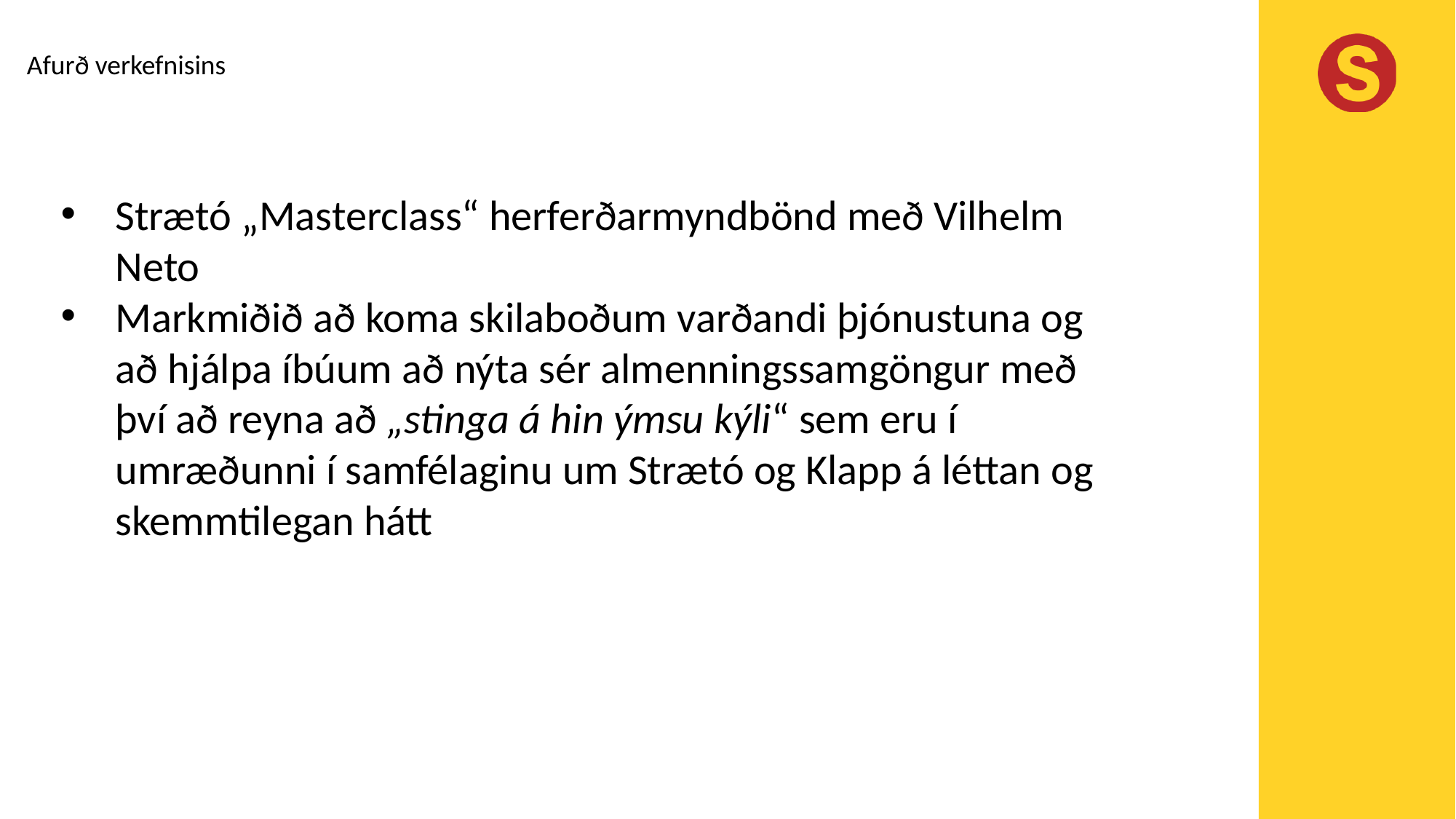

Afurð verkefnisins
Strætó „Masterclass“ herferðarmyndbönd með Vilhelm Neto
Markmiðið að koma skilaboðum varðandi þjónustuna og að hjálpa íbúum að nýta sér almenningssamgöngur með því að reyna að „stinga á hin ýmsu kýli“ sem eru í umræðunni í samfélaginu um Strætó og Klapp á léttan og skemmtilegan hátt